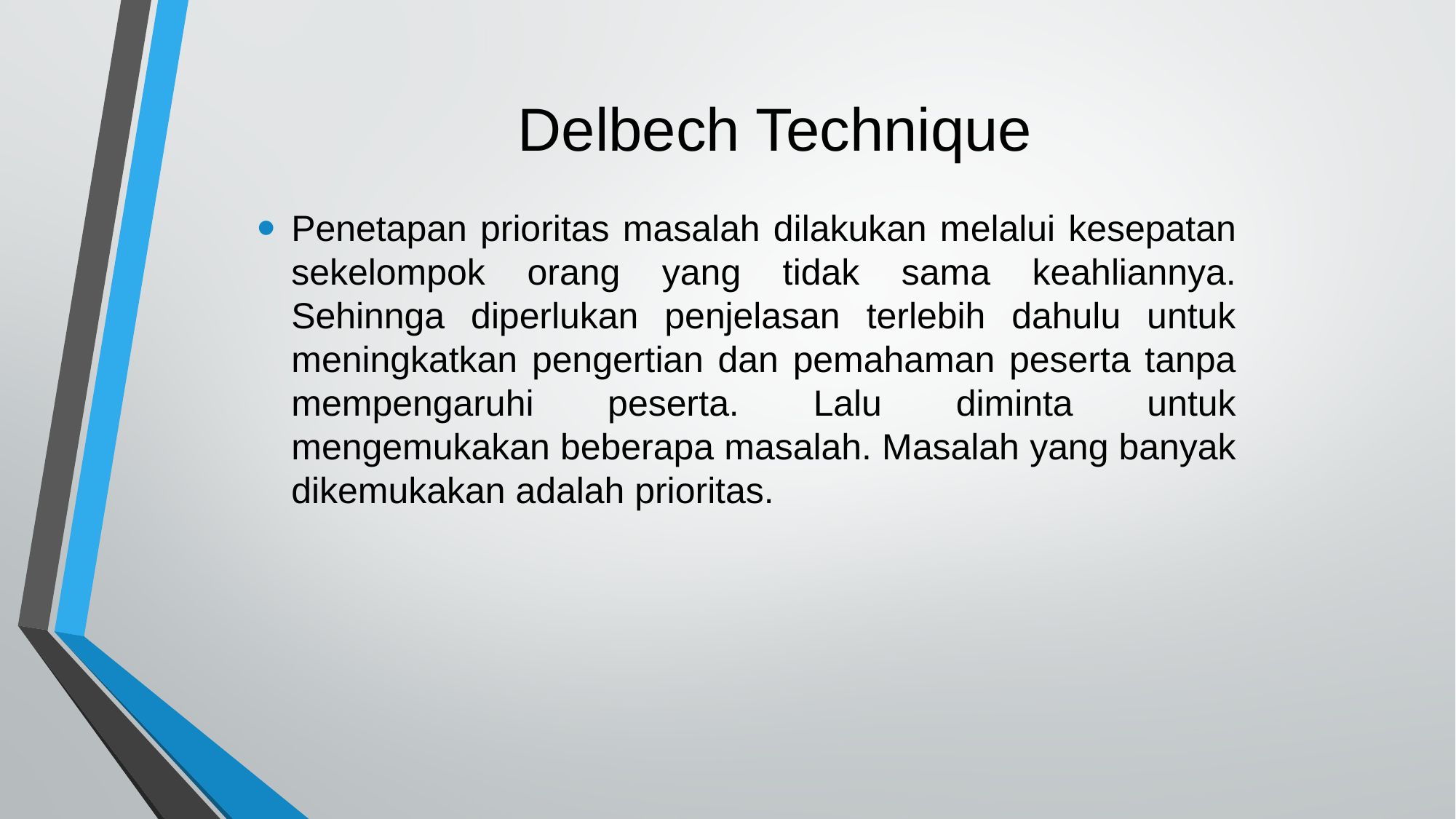

# Delbech Technique
Penetapan prioritas masalah dilakukan melalui kesepatan sekelompok orang yang tidak sama keahliannya. Sehinnga diperlukan penjelasan terlebih dahulu untuk meningkatkan pengertian dan pemahaman peserta tanpa mempengaruhi peserta. Lalu diminta untuk mengemukakan beberapa masalah. Masalah yang banyak dikemukakan adalah prioritas.